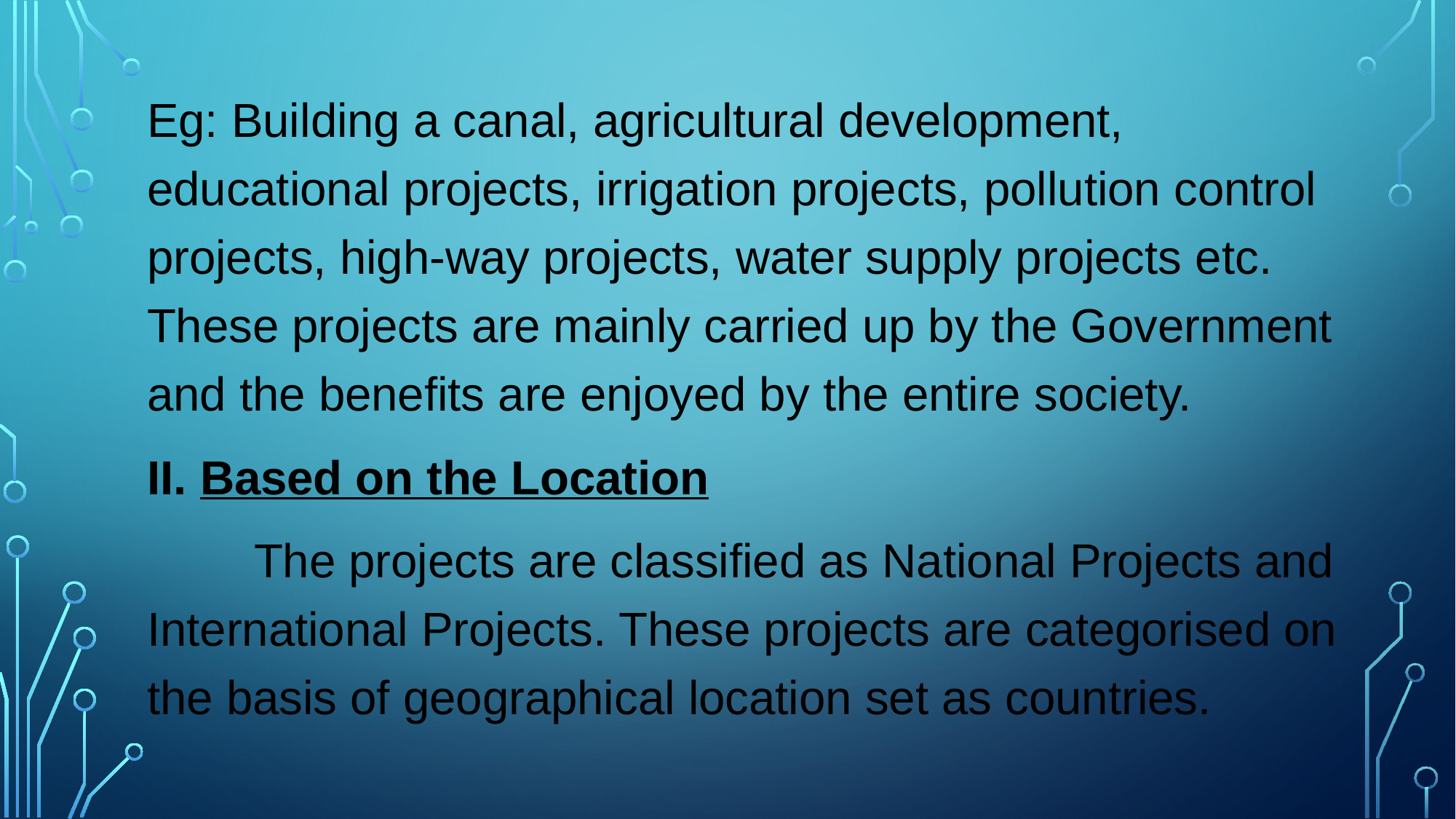

Eg: Building a canal, agricultural development, educational projects, irrigation projects, pollution control projects, high-way projects, water supply projects etc. These projects are mainly carried up by the Government and the benefits are enjoyed by the entire society.
II. Based on the Location
	The projects are classified as National Projects and International Projects. These projects are categorised on the basis of geographical location set as countries.